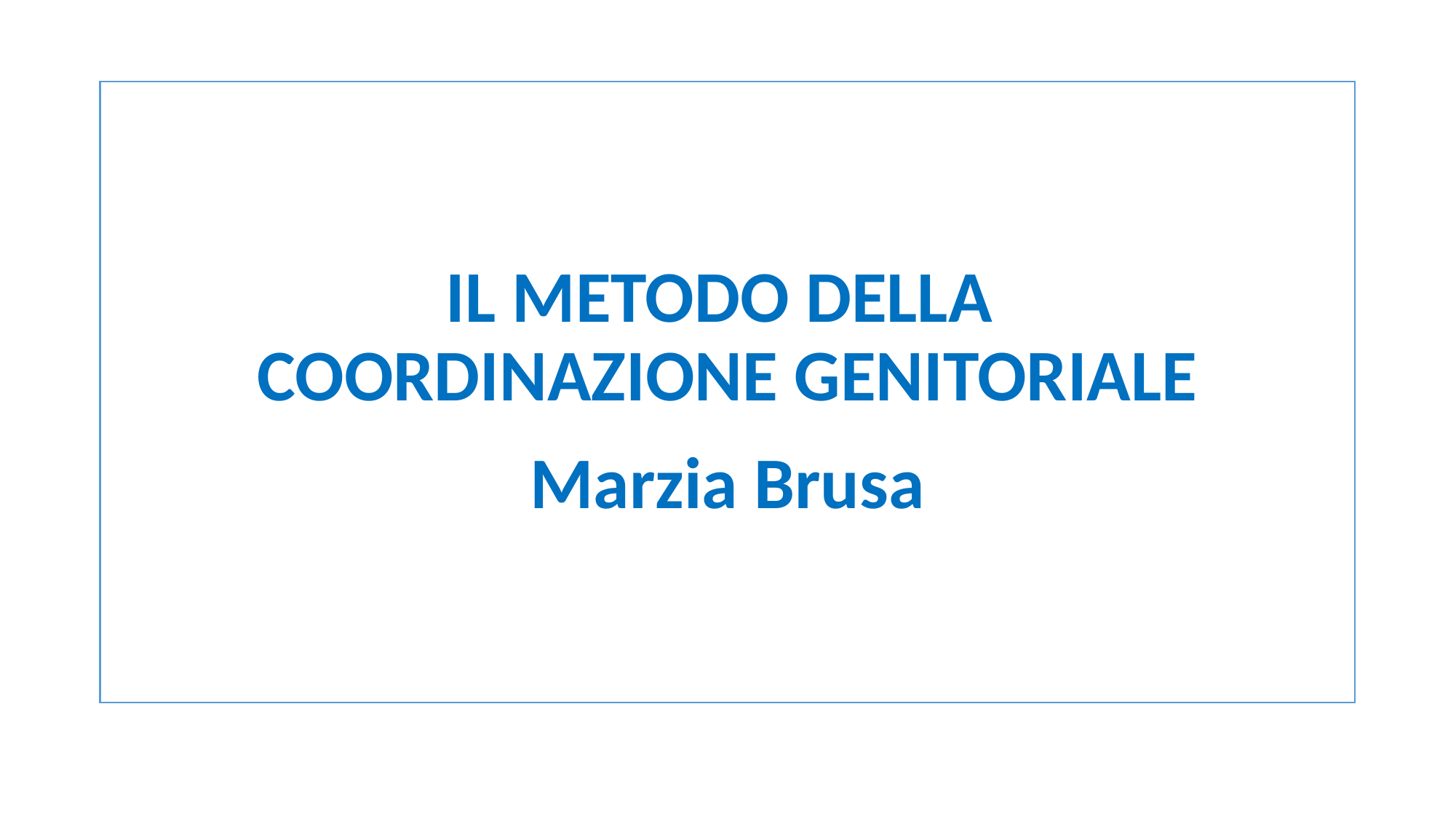

IL METODO DELLA
COORDINAZIONE GENITORIALE
Marzia Brusa